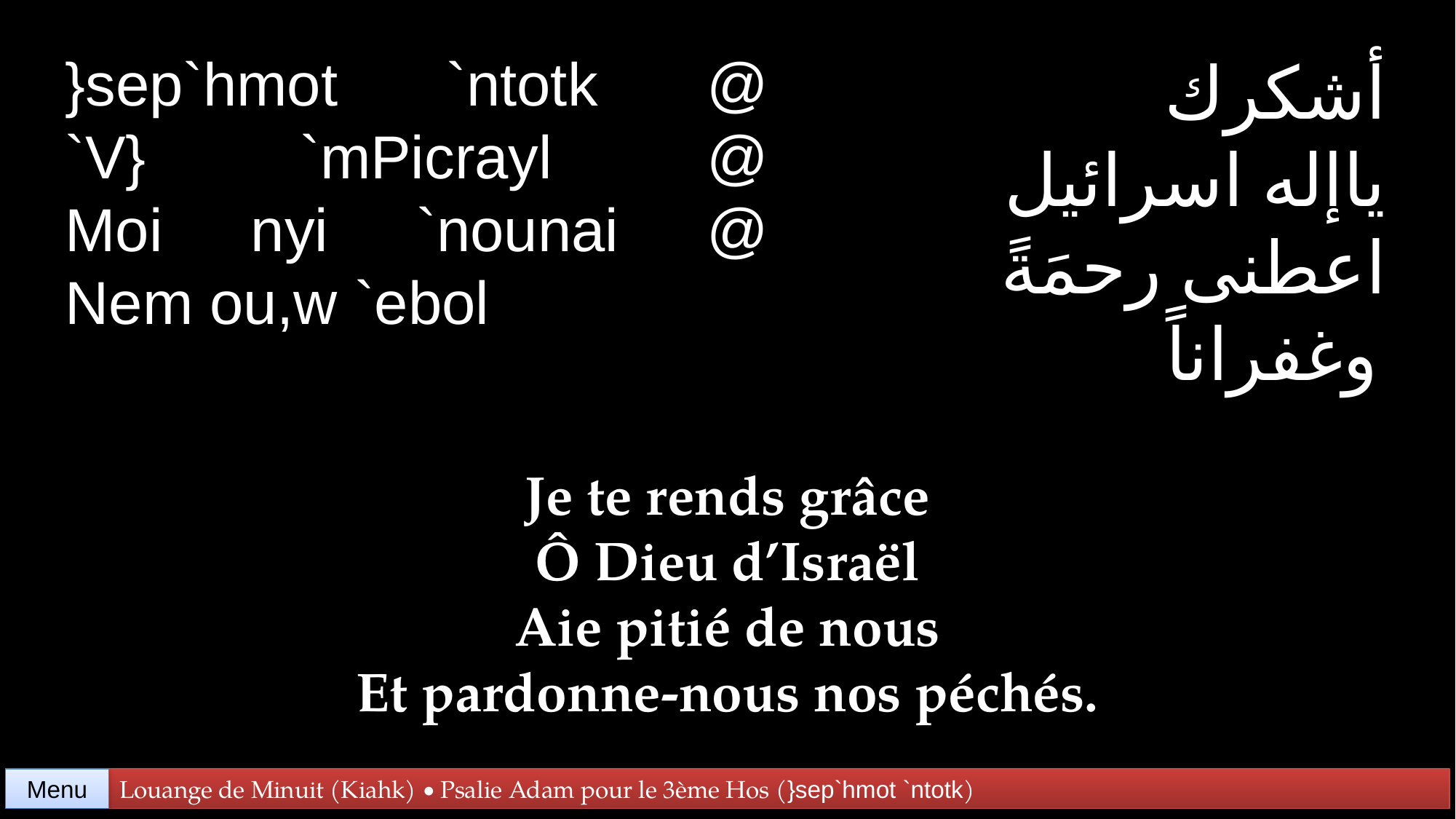

}sep`hmot `ntotk @
`V} `mPicrayl @
Moi nyi `nounai @
Nem ou,w `ebol
أشكرك
ياإله اسرائيل
اعطنى رحمَةً
وغفراناً
Je te rends grâce
Ô Dieu d’Israël
Aie pitié de nous
Et pardonne-nous nos péchés.
Menu
Louange de Minuit (Kiahk) • Psalie Adam pour le 3ème Hos (}sep`hmot `ntotk)